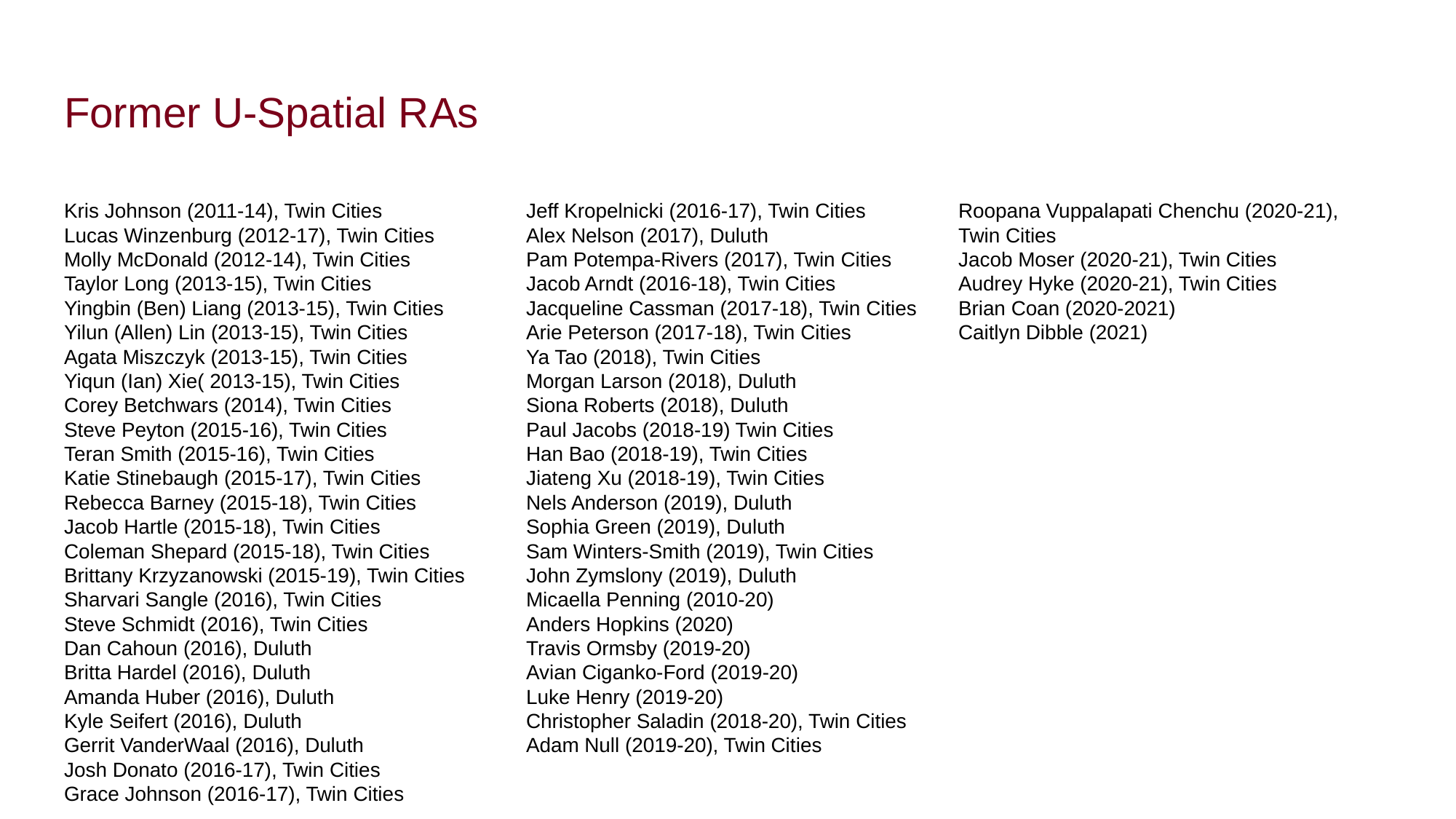

# Former U-Spatial RAs
Kris Johnson (2011-14), Twin Cities
Lucas Winzenburg (2012-17), Twin Cities
Molly McDonald (2012-14), Twin Cities
Taylor Long (2013-15), Twin Cities
Yingbin (Ben) Liang (2013-15), Twin Cities
Yilun (Allen) Lin (2013-15), Twin Cities
Agata Miszczyk (2013-15), Twin Cities
Yiqun (Ian) Xie( 2013-15), Twin Cities
Corey Betchwars (2014), Twin Cities
Steve Peyton (2015-16), Twin Cities
Teran Smith (2015-16), Twin Cities
Katie Stinebaugh (2015-17), Twin Cities
Rebecca Barney (2015-18), Twin Cities
Jacob Hartle (2015-18), Twin Cities
Coleman Shepard (2015-18), Twin Cities
Brittany Krzyzanowski (2015-19), Twin Cities
Sharvari Sangle (2016), Twin Cities
Steve Schmidt (2016), Twin Cities
Dan Cahoun (2016), Duluth
Britta Hardel (2016), Duluth
Amanda Huber (2016), Duluth
Kyle Seifert (2016), Duluth
Gerrit VanderWaal (2016), Duluth
Josh Donato (2016-17), Twin Cities
Grace Johnson (2016-17), Twin Cities

Jeff Kropelnicki (2016-17), Twin Cities
Alex Nelson (2017), Duluth
Pam Potempa-Rivers (2017), Twin Cities
Jacob Arndt (2016-18), Twin Cities
Jacqueline Cassman (2017-18), Twin Cities
Arie Peterson (2017-18), Twin Cities
Ya Tao (2018), Twin Cities
Morgan Larson (2018), Duluth
Siona Roberts (2018), Duluth
Paul Jacobs (2018-19) Twin Cities
Han Bao (2018-19), Twin Cities
Jiateng Xu (2018-19), Twin Cities
Nels Anderson (2019), Duluth
Sophia Green (2019), Duluth
Sam Winters-Smith (2019), Twin Cities
John Zymslony (2019), Duluth
Micaella Penning (2010-20)
Anders Hopkins (2020)
Travis Ormsby (2019-20)
Avian Ciganko-Ford (2019-20)
Luke Henry (2019-20)
Christopher Saladin (2018-20), Twin Cities
Adam Null (2019-20), Twin Cities

Roopana Vuppalapati Chenchu (2020-21), Twin Cities
Jacob Moser (2020-21), Twin Cities
Audrey Hyke (2020-21), Twin Cities
Brian Coan (2020-2021)
Caitlyn Dibble (2021)